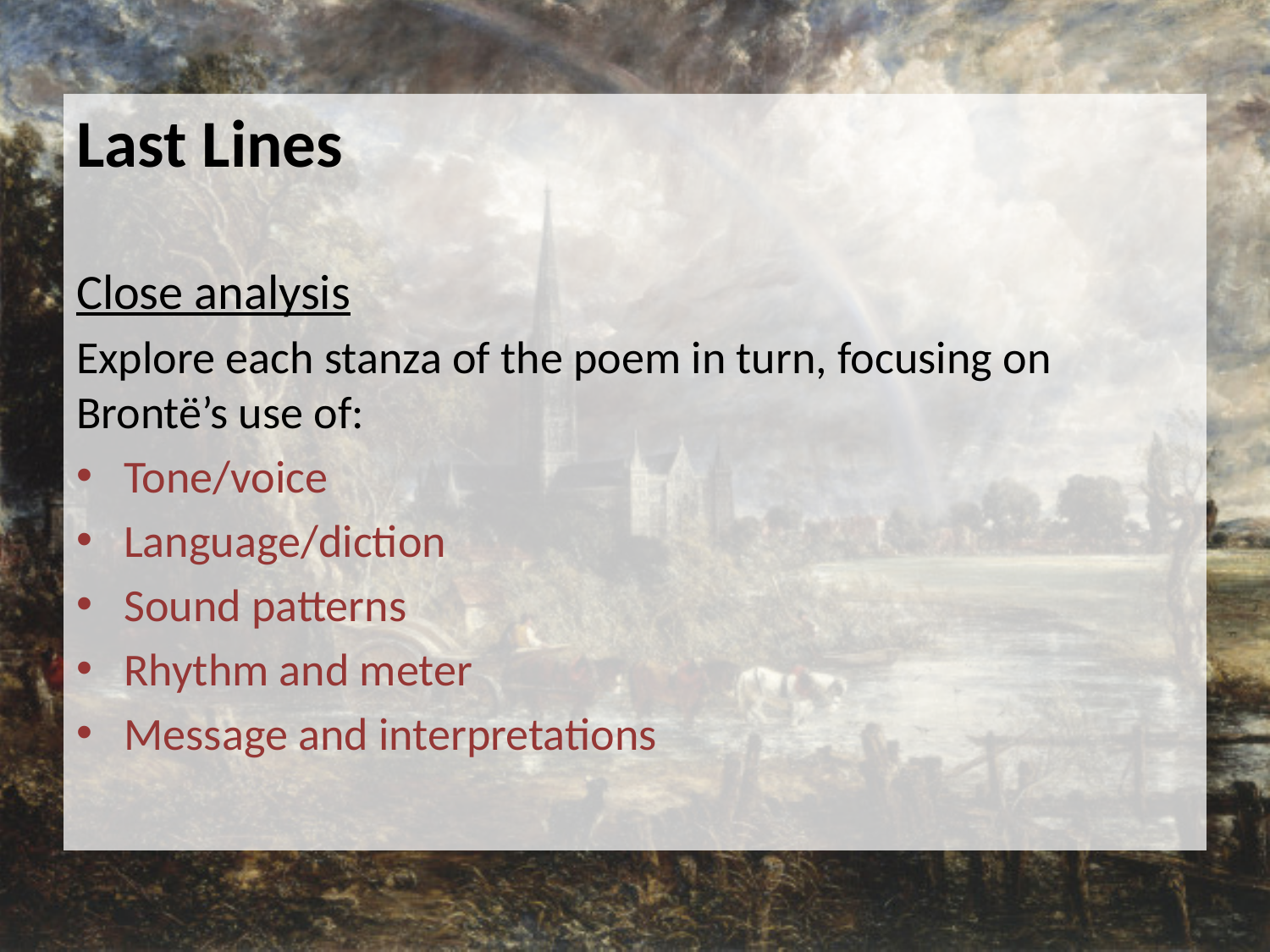

Last Lines

Close analysis
Explore each stanza of the poem in turn, focusing on Brontë’s use of:
Tone/voice
Language/diction
Sound patterns
Rhythm and meter
Message and interpretations